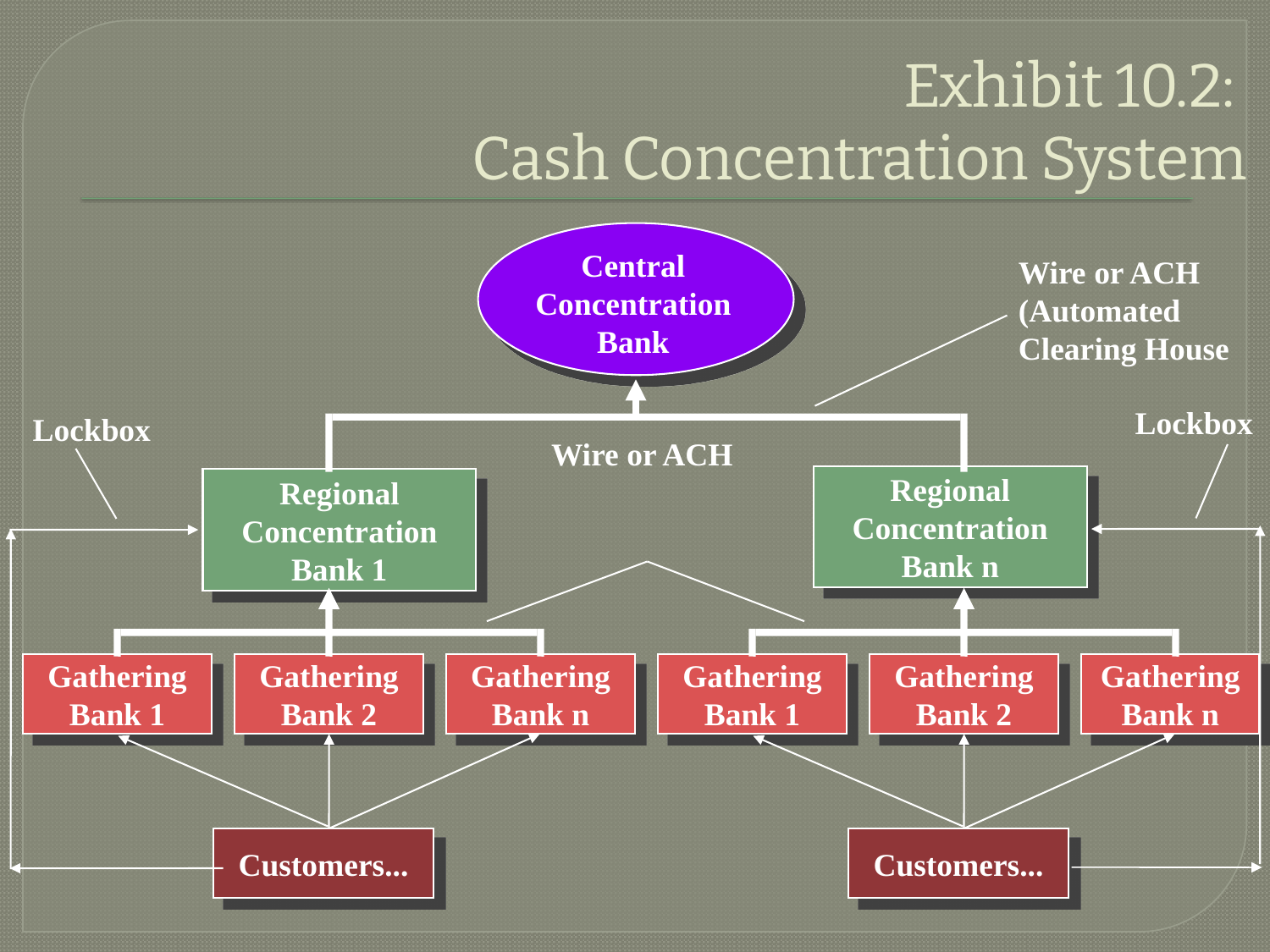

# Exhibit 10.2: Cash Concentration System

Central
Concentration
Bank
Wire or ACH (Automated Clearing House

Lockbox

Wire or ACH

Regional
Concentration
Bank n
Regional
Concentration
Bank 1

Gathering
Bank 1
Gathering
Bank 2
Gathering
Bank n
Gathering
Bank 1
Gathering
Bank 2
Gathering
Bank n

Customers...
Customers...
   Lockbox